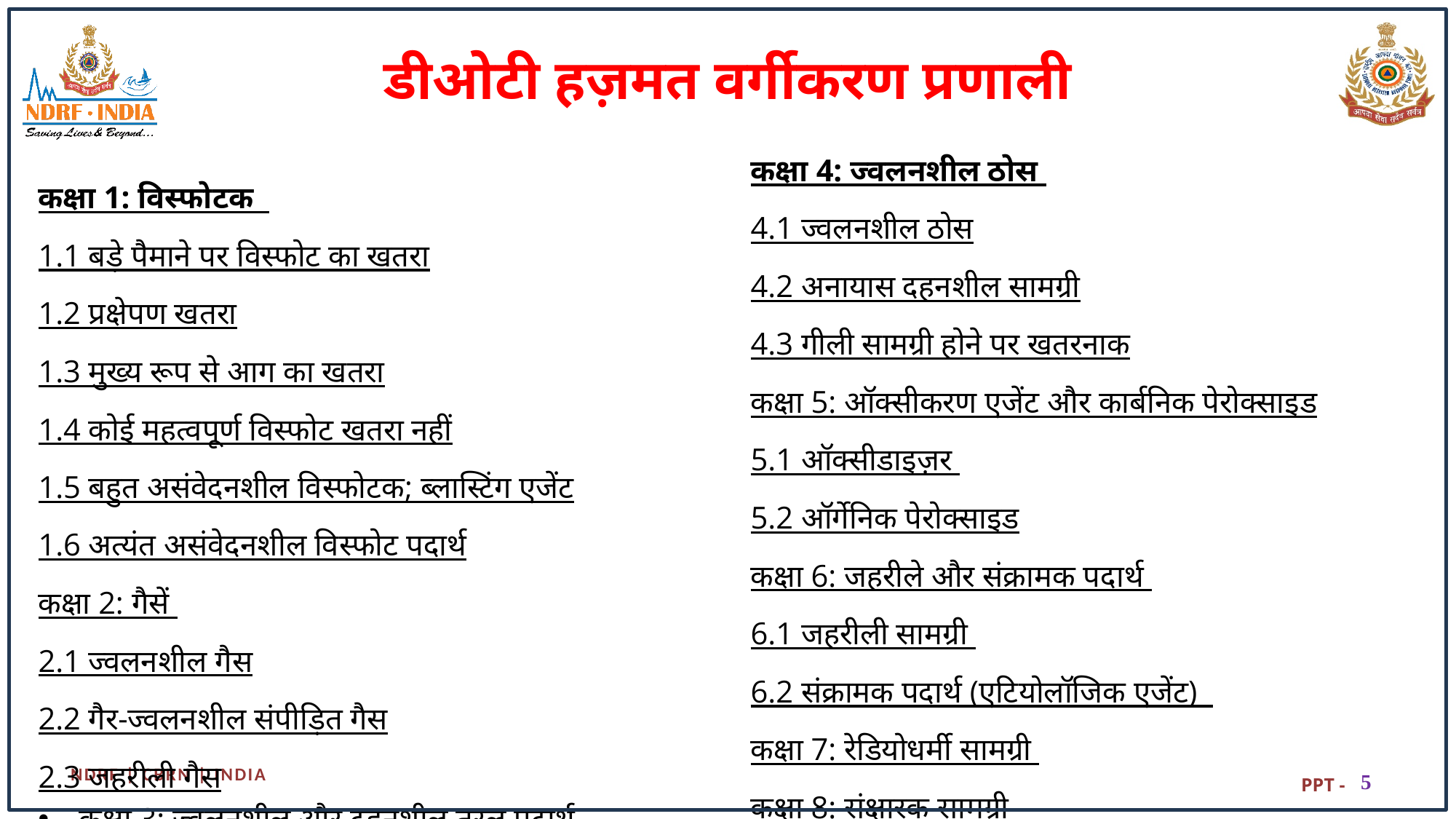

# डीओटी हज़मत वर्गीकरण प्रणाली
कक्षा 4: ज्वलनशील ठोस
4.1 ज्वलनशील ठोस
4.2 अनायास दहनशील सामग्री
4.3 गीली सामग्री होने पर खतरनाक
कक्षा 5: ऑक्सीकरण एजेंट और कार्बनिक पेरोक्साइड
5.1 ऑक्सीडाइज़र
5.2 ऑर्गेनिक पेरोक्साइड
कक्षा 6: जहरीले और संक्रामक पदार्थ
6.1 जहरीली सामग्री
6.2 संक्रामक पदार्थ (एटियोलॉजिक एजेंट)
कक्षा 7: रेडियोधर्मी सामग्री
कक्षा 8: संक्षारक सामग्री
कक्षा 9: विविध खतरनाक सामग्री
कक्षा 1: विस्फोटक
1.1 बड़े पैमाने पर विस्फोट का खतरा
1.2 प्रक्षेपण खतरा
1.3 मुख्य रूप से आग का खतरा
1.4 कोई महत्वपूर्ण विस्फोट खतरा नहीं
1.5 बहुत असंवेदनशील विस्फोटक; ब्लास्टिंग एजेंट
1.6 अत्यंत असंवेदनशील विस्फोट पदार्थ
कक्षा 2: गैसें
2.1 ज्वलनशील गैस
2.2 गैर-ज्वलनशील संपीड़ित गैस
2.3 जहरीली गैस
कक्षा 3: ज्वलनशील और दहनशील तरल पदार्थ

5